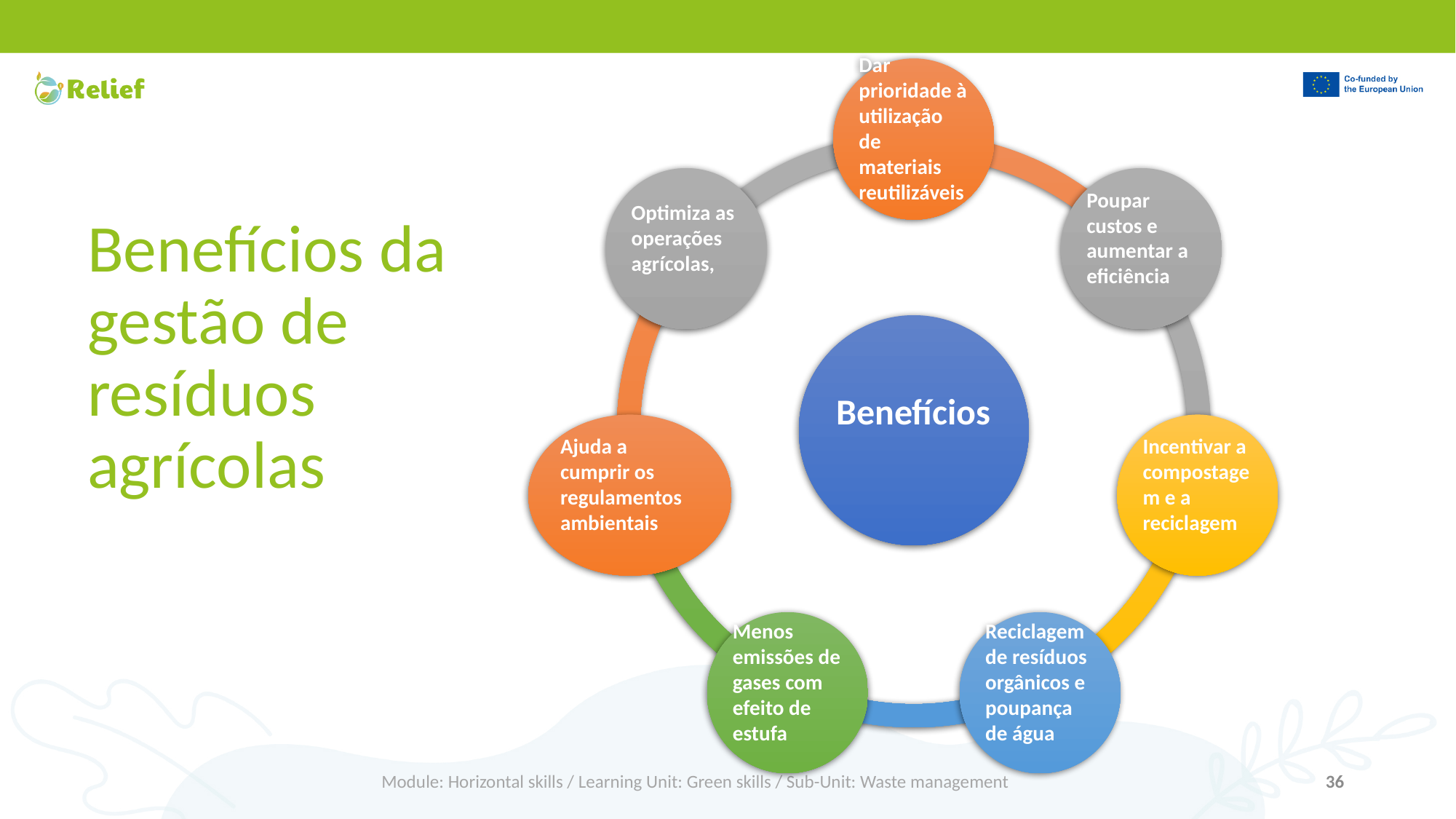

Benefícios

Dar prioridade à utilização de materiais reutilizáveis

Poupar custos e aumentar a eficiência

Incentivar a compostagem e a reciclagem

Reciclagem de resíduos orgânicos e poupança de água

Menos emissões de gases com efeito de estufa

Ajuda a cumprir os regulamentos ambientais

Optimiza as operações agrícolas,

# Benefícios da gestão de resíduos agrícolas
Module: Horizontal skills / Learning Unit: Green skills / Sub-Unit: Waste management
36